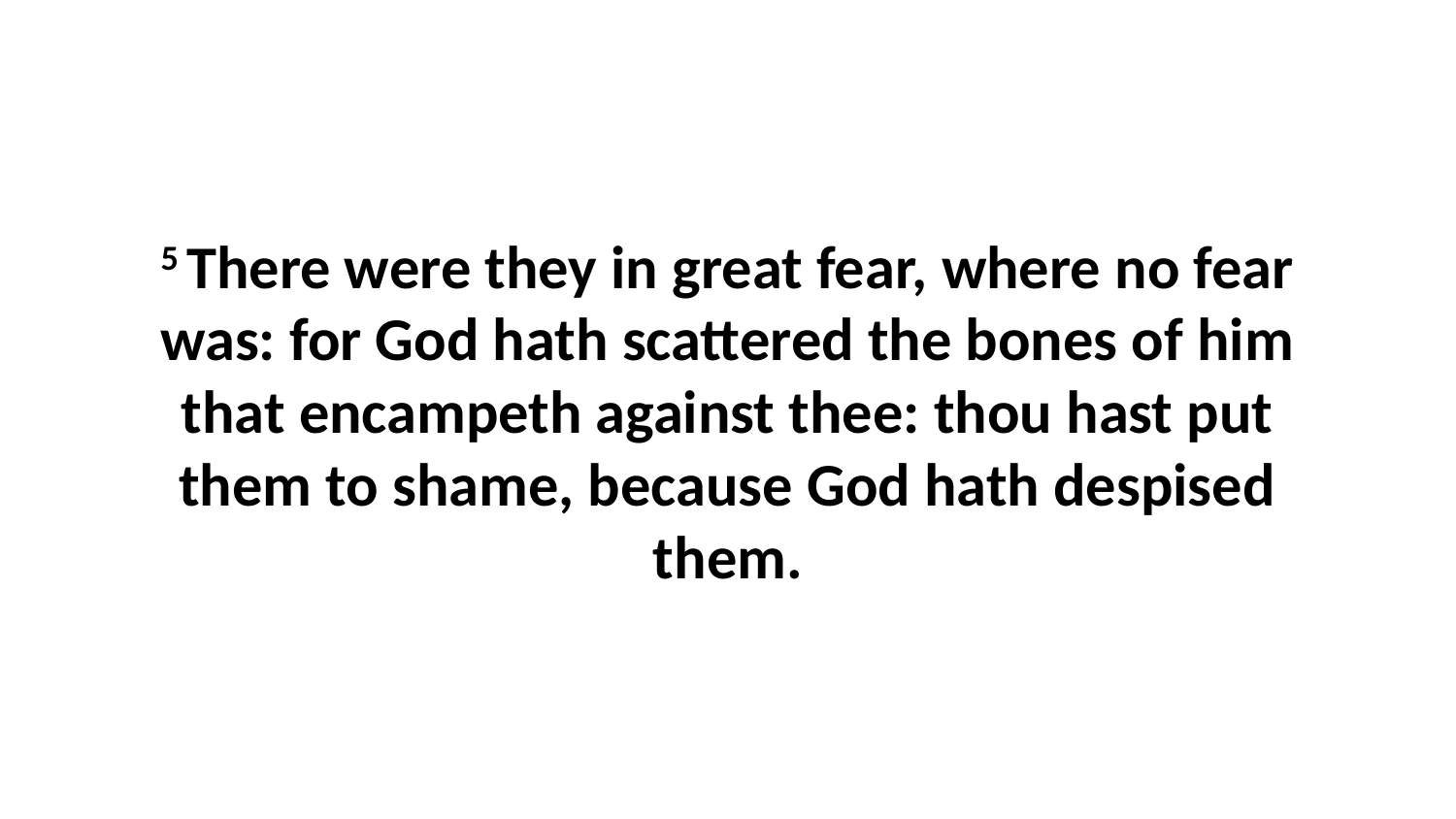

5 There were they in great fear, where no fear was: for God hath scattered the bones of him that encampeth against thee: thou hast put them to shame, because God hath despised them.